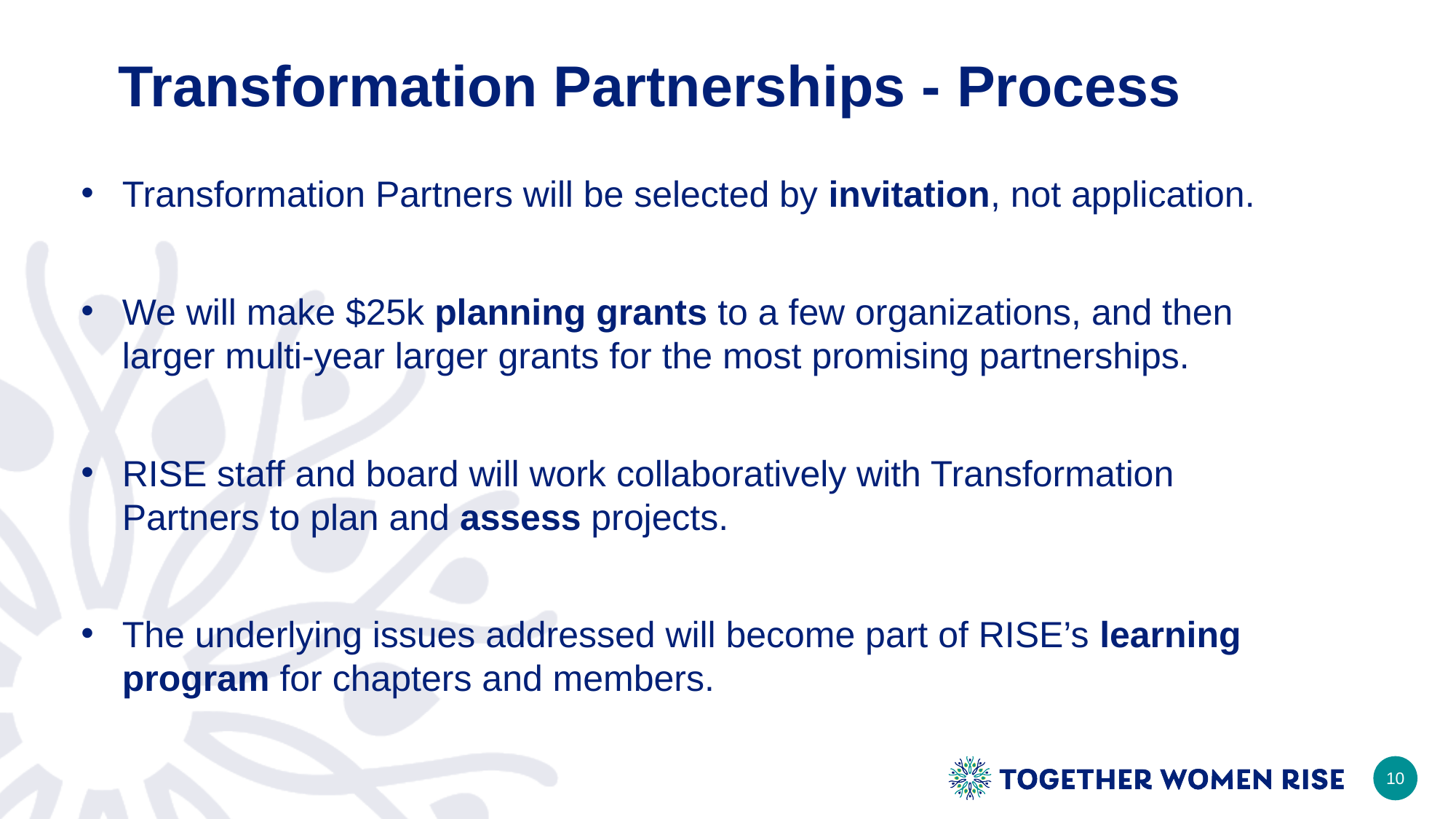

# Transformation Partnerships - Process
Transformation Partners will be selected by invitation, not application.

We will make $25k planning grants to a few organizations, and then larger multi-year larger grants for the most promising partnerships.

RISE staff and board will work collaboratively with Transformation Partners to plan and assess projects.

The underlying issues addressed will become part of RISE’s learning program for chapters and members.

10